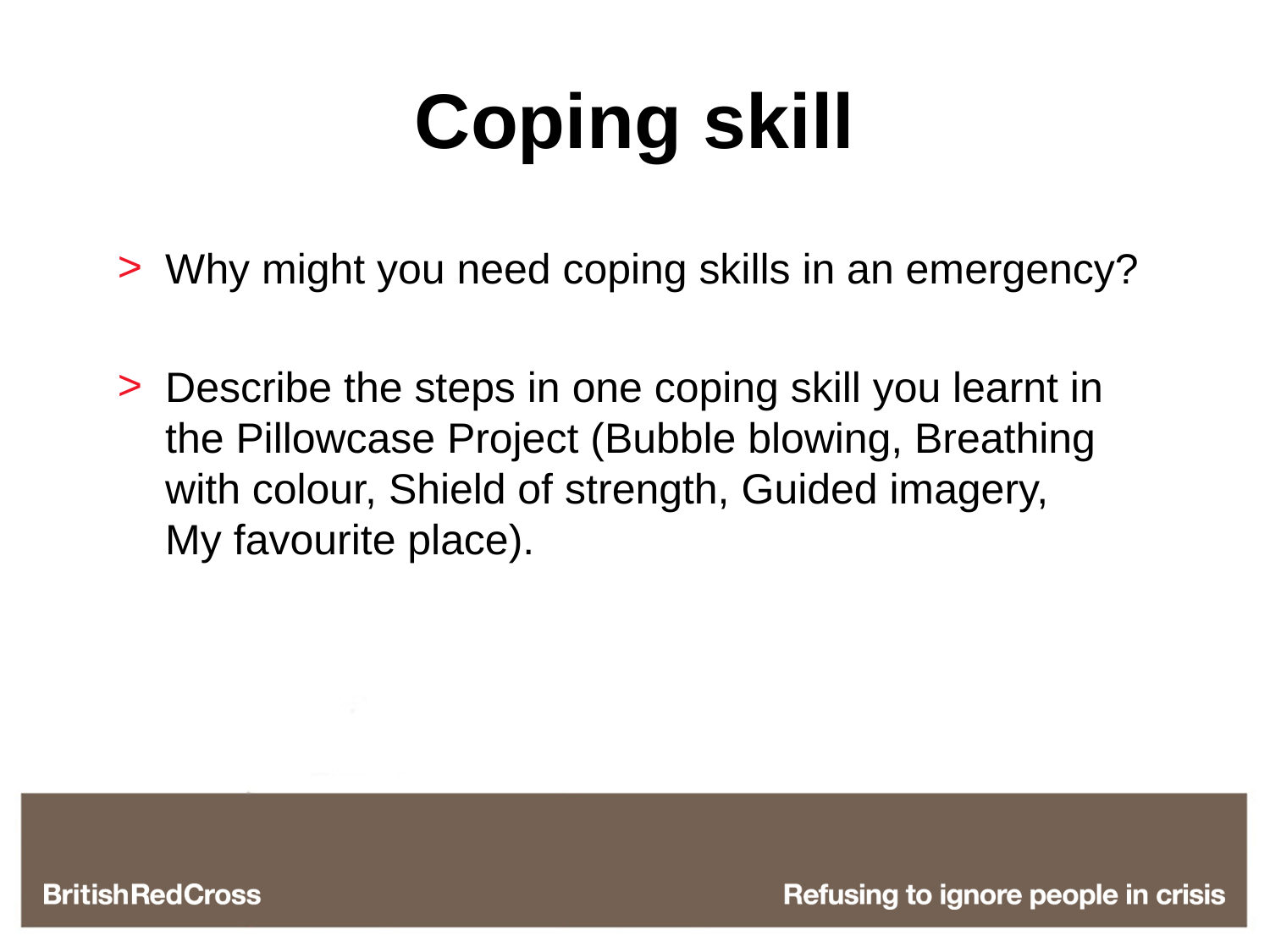

# Coping skill

Why might you need coping skills in an emergency?

Describe the steps in one coping skill you learnt in the Pillowcase Project (Bubble blowing, Breathing with colour, Shield of strength, Guided imagery,
My favourite place).
Click to add title